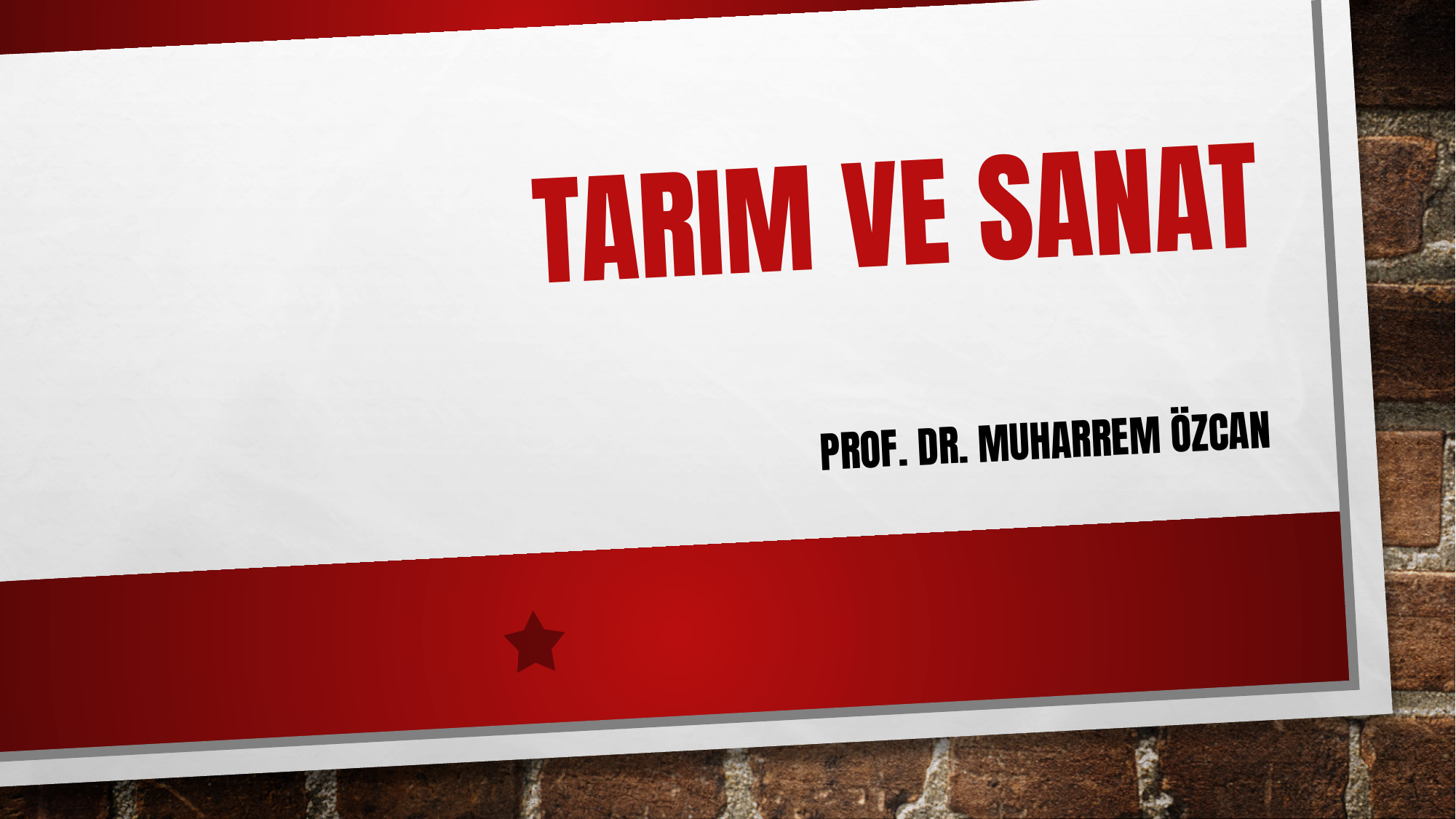

# TARIM VE SANAT
Prof. Dr. Muharrem ÖZCAN